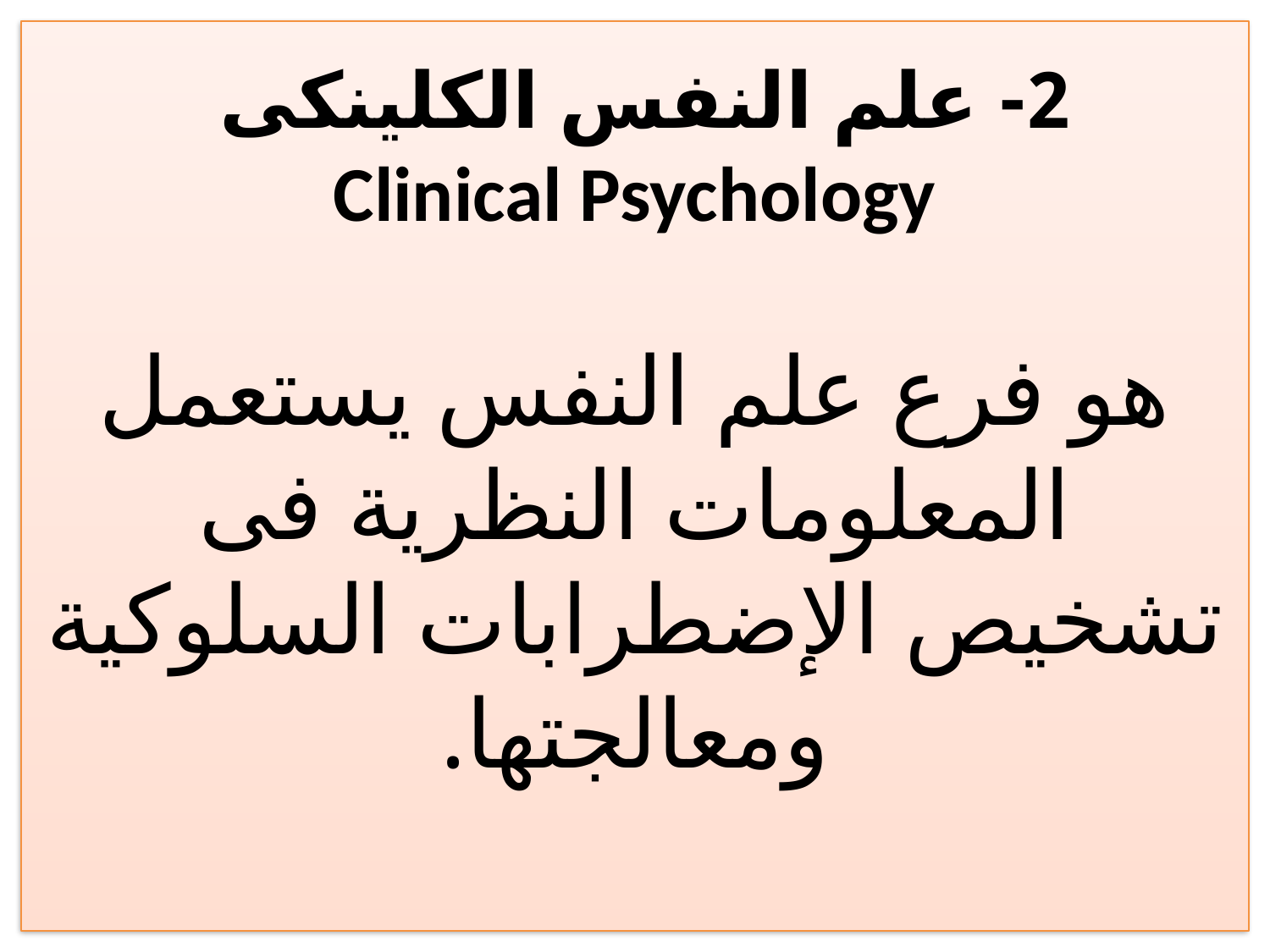

# 2- علم النفس الكلينكى Clinical Psychology هو فرع علم النفس يستعمل المعلومات النظرية فى تشخيص الإضطرابات السلوكية ومعالجتها.